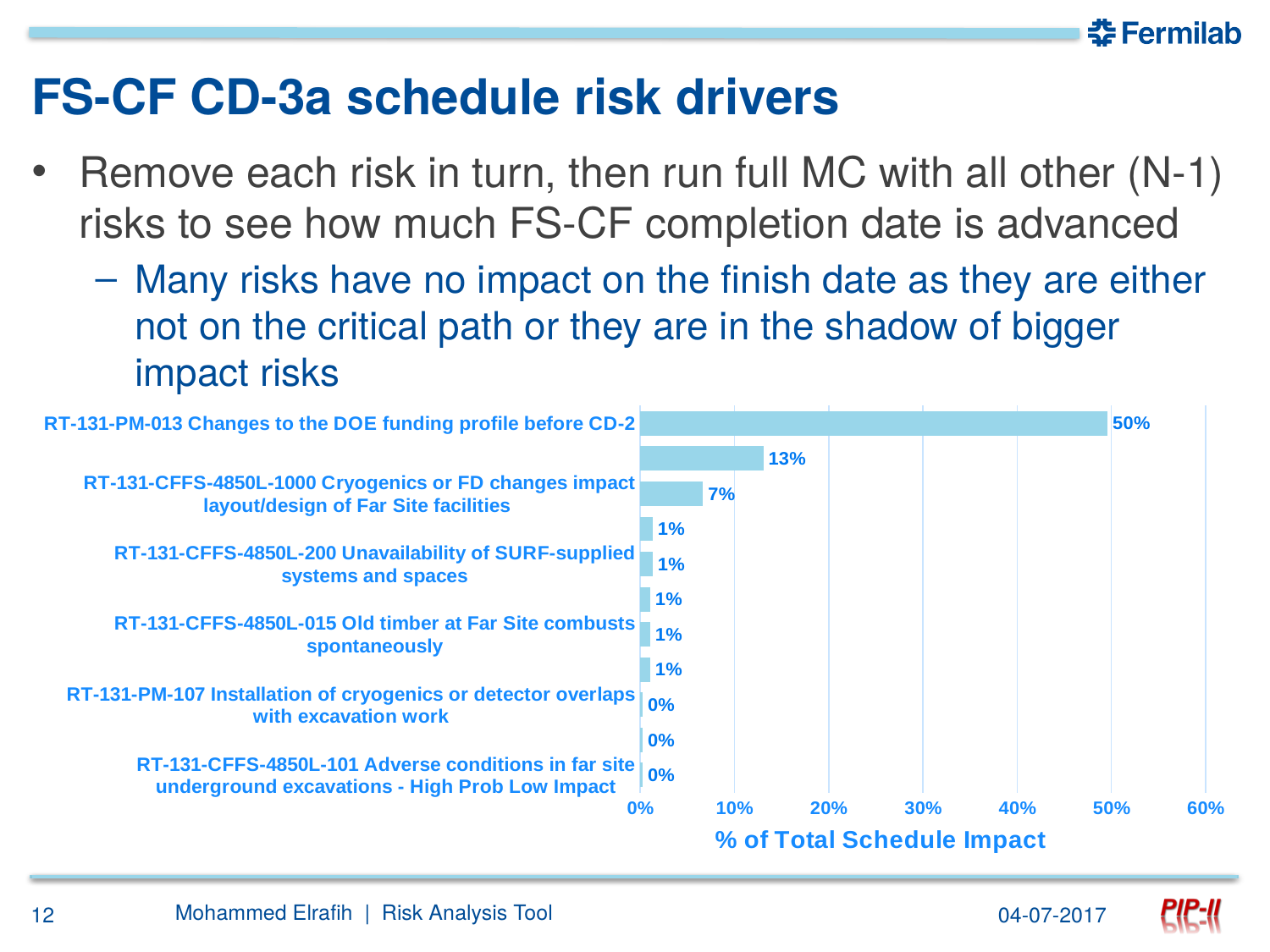

# FS-CF CD-3a schedule risk drivers
Remove each risk in turn, then run full MC with all other (N-1) risks to see how much FS-CF completion date is advanced
Many risks have no impact on the finish date as they are either not on the critical path or they are in the shadow of bigger impact risks

### Chart: % of Total Schedule Impact

| Category | Mean Cost Impact (k$)*P |
|---|---|
| RT-131-CFFS-4850L-101 Adverse conditions in far site underground excavations - High Prob Low Impact | 0.0026666666666666666 |
| RT-131-PM-100 Multiple-party interfaces at SURF | 0.0026666666666666666 |
| RT-131-PM-107 Installation of cryogenics or detector overlaps with excavation work | 0.0026666666666666666 |
| RT-131-CFFS-4850L-001 Adverse conditions in far site underground excavations - Low Prob High Impact | 0.010666666666666666 |
| RT-131-CFFS-4850L-015 Old timber at Far Site combusts spontaneously | 0.010666666666666666 |
| RT-131-CFFS-4850L-024 Blasting at Far Site causes damage or unacceptable distress to Sanford Lab | 0.010666666666666666 |
| RT-131-CFFS-4850L-200 Unavailability of SURF-supplied systems and spaces | 0.013333333333333334 |
| RT-131-CFFS-4850L-202 Oro Hondo shaft ventilation path is blocked | 0.013333333333333334 |
| RT-131-CFFS-4850L-1000 Cryogenics or FD changes impact layout/design of Far Site facilities  | 0.06666666666666667 |
| RT-131-CFFS-4850L-010 Specialized construction labor is unavailable | 0.13066666666666665 |
| RT-131-PM-013 Changes to the DOE funding profile before CD-2 | 0.496 |
Mohammed Elrafih  |  Risk Analysis Tool
12
04-07-2017